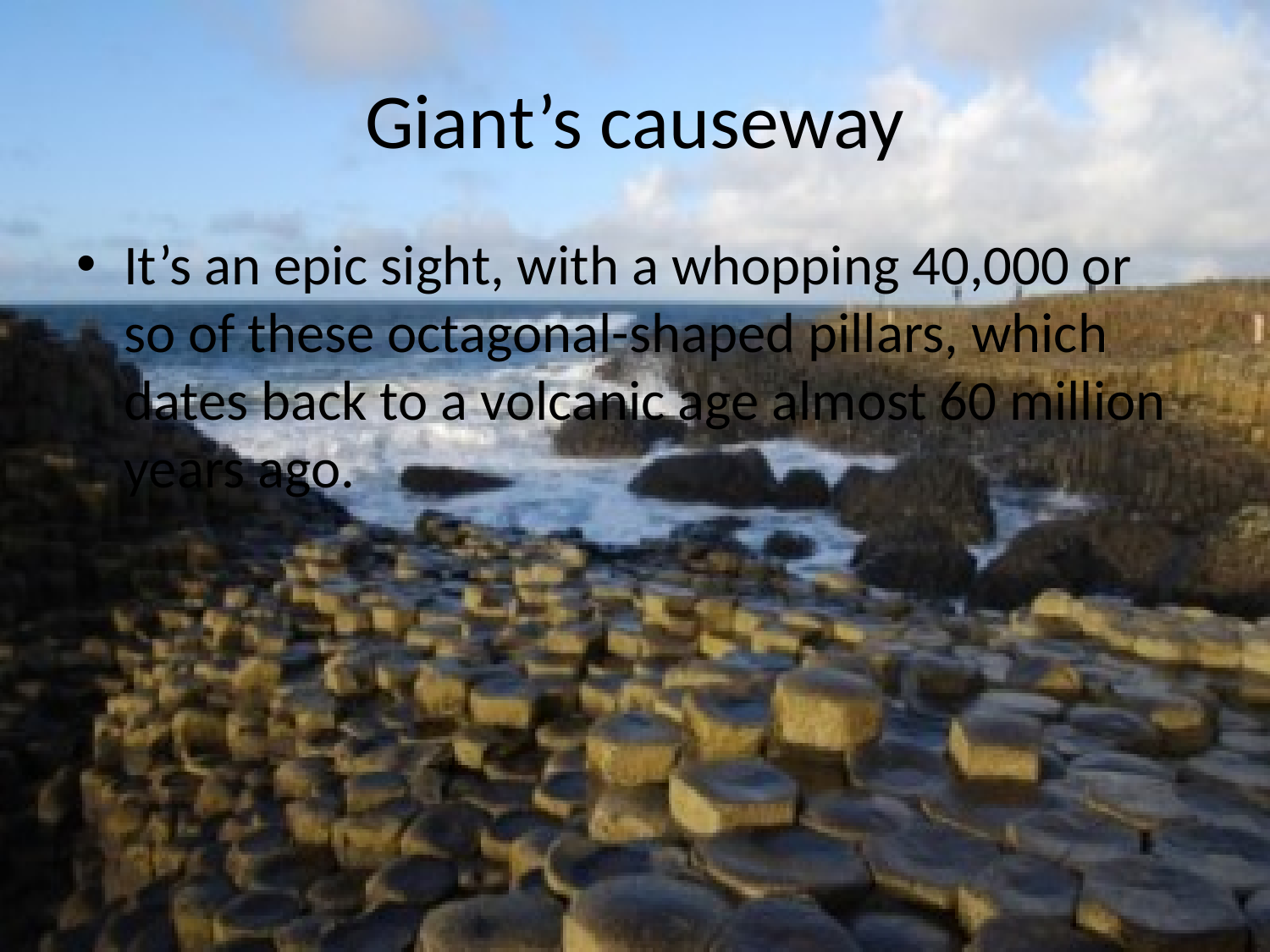

# Giant’s causeway
It’s an epic sight, with a whopping 40,000 or so of these octagonal-shaped pillars, which dates back to a volcanic age almost 60 million years ago.